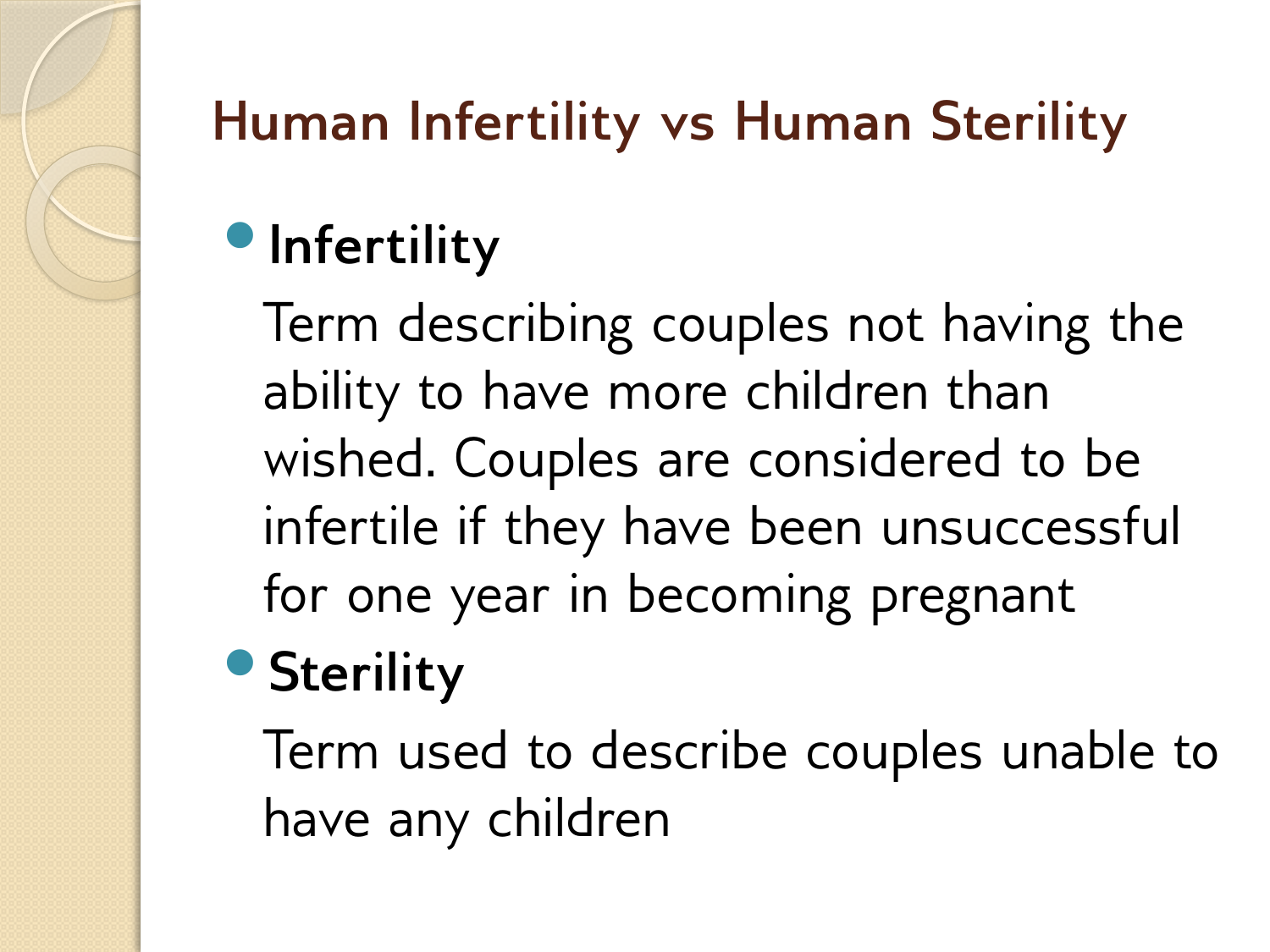

# Human Infertility vs Human Sterility
Infertility
	Term describing couples not having the ability to have more children than wished. Couples are considered to be infertile if they have been unsuccessful for one year in becoming pregnant
Sterility
	Term used to describe couples unable to have any children